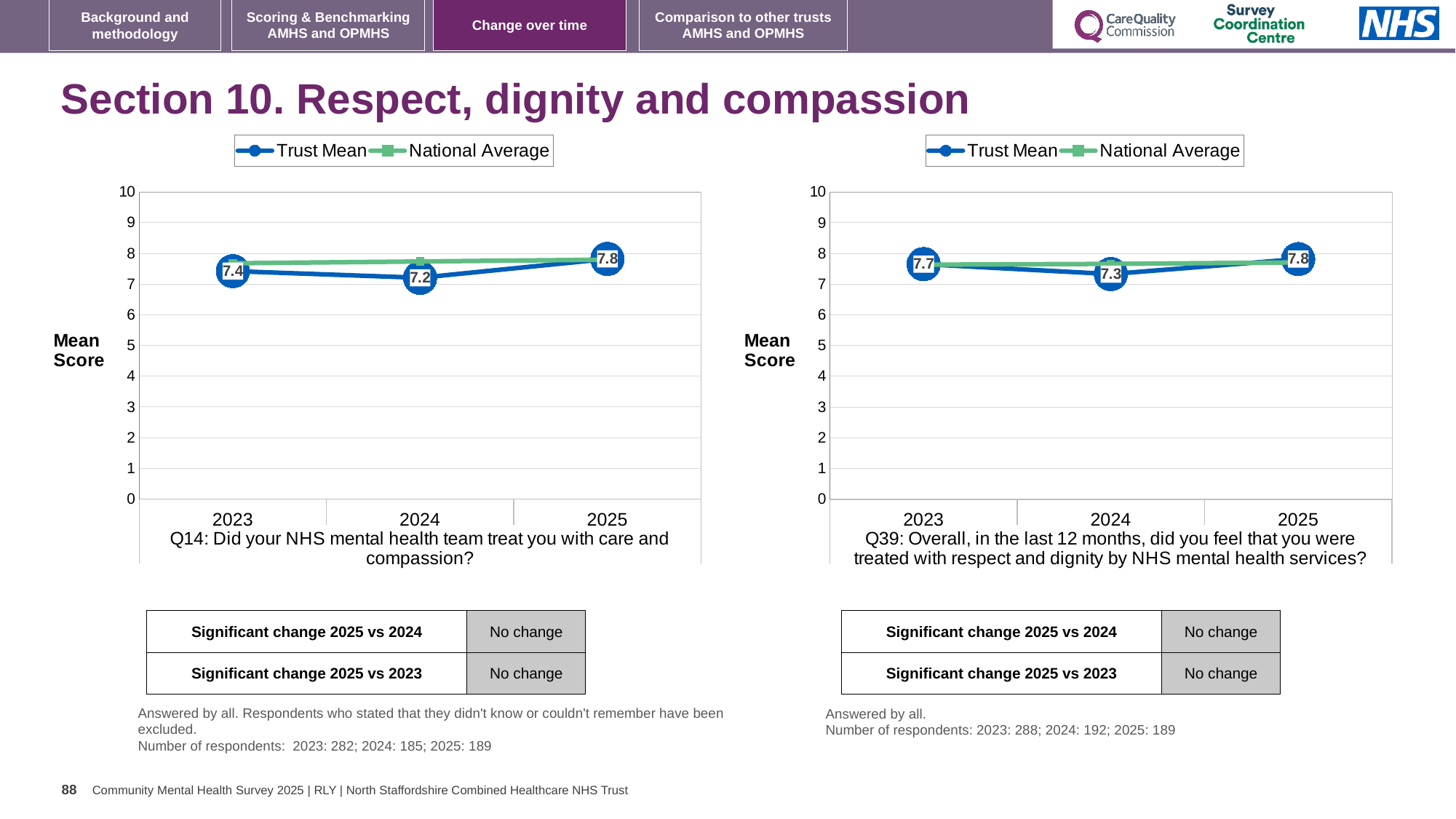

# Section 10. Respect, dignity and compassion

### Chart

| Category | Trust Mean | National Average |
|---|---|---|
| 2023 | 7.65383435101574 | 7.635015753234295 |
| 2024 | 7.328980374086633 | 7.660837523733552 |
| 2025 | 7.818148378065331 | 7.708812124952988 |

### Chart

| Category | Trust Mean | National Average |
|---|---|---|
| 2023 | 7.423040087161803 | 7.678162431183744 |
| 2024 | 7.205777980933747 | 7.736610119381567 |
| 2025 | 7.819906053801128 | 7.795688416729191 |
| Significant change 2025 vs 2024 | No change |
| --- | --- |
| Significant change 2025 vs 2023 | No change |
| Significant change 2025 vs 2024 | No change |
| --- | --- |
| Significant change 2025 vs 2023 | No change |
Answered by all. Respondents who stated that they didn't know or couldn't remember have been excluded.
Number of respondents:  2023: 282; 2024: 185; 2025: 189
Answered by all.
Number of respondents: 2023: 288; 2024: 192; 2025: 189

88